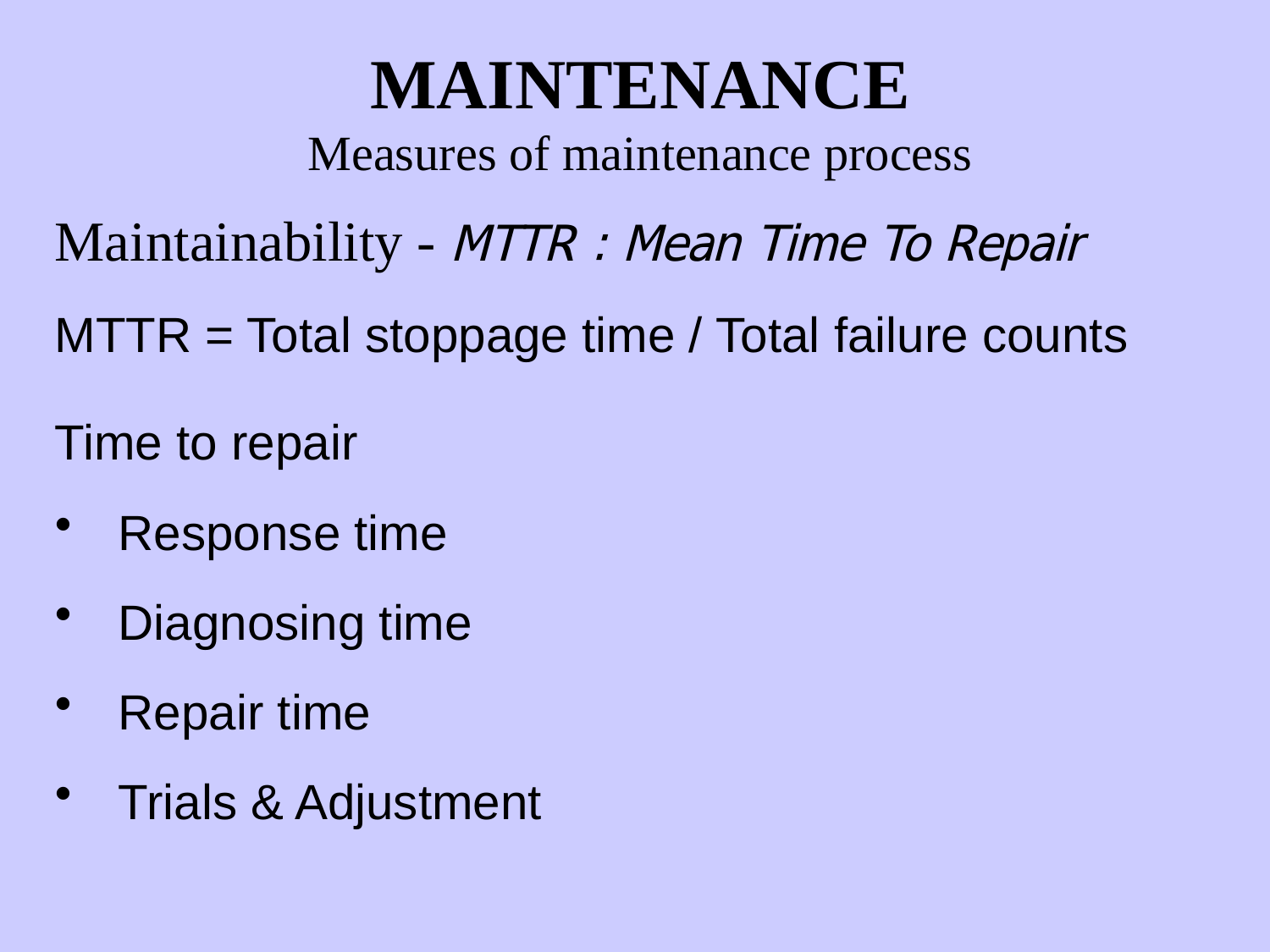

MAINTENANCE
Measures of maintenance process
Maintainability - MTTR : Mean Time To Repair
MTTR = Total stoppage time / Total failure counts
Time to repair
Response time
Diagnosing time
Repair time
Trials & Adjustment